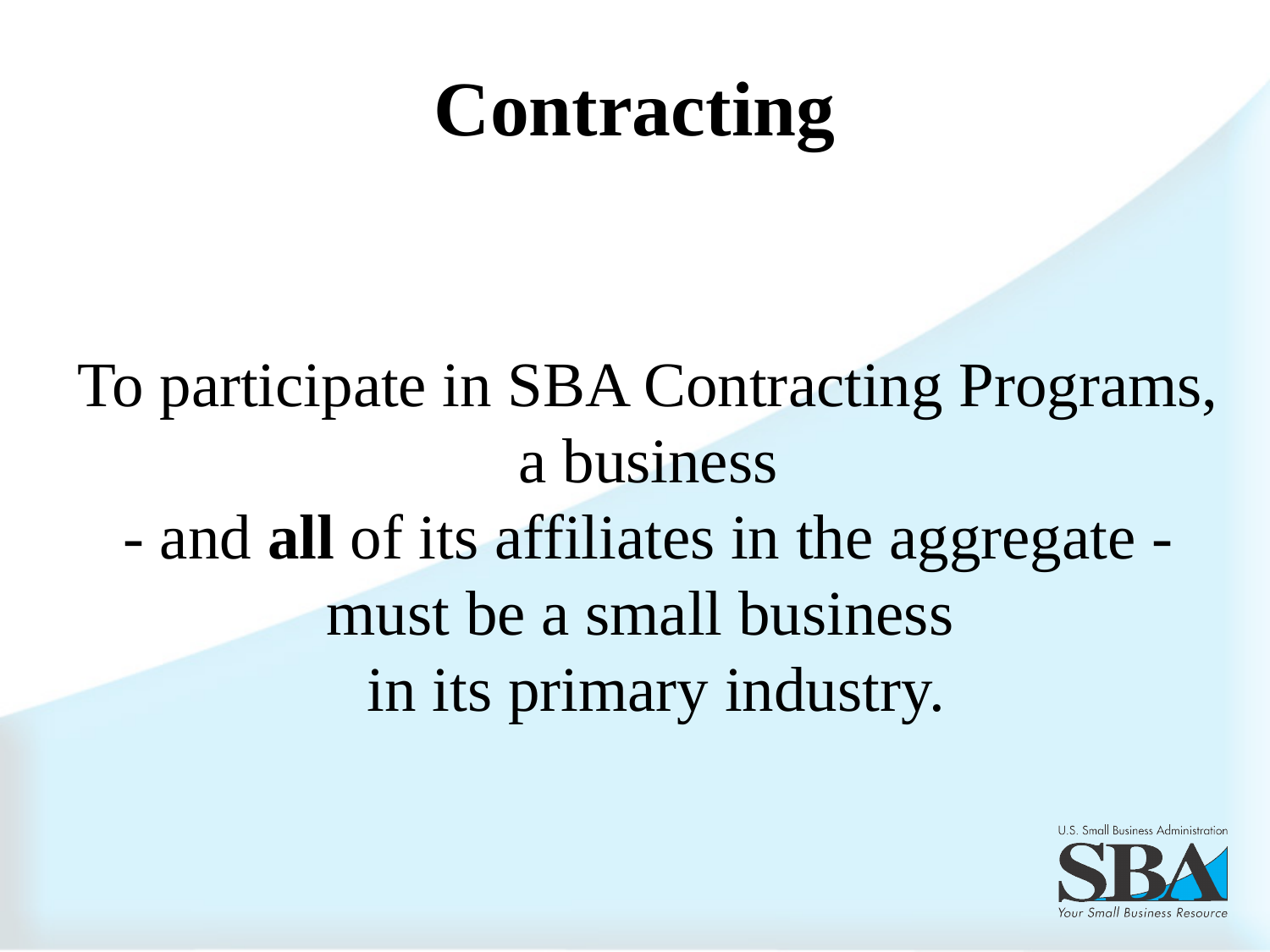

#
Contracting

To participate in SBA Contracting Programs,
a business
- and all of its affiliates in the aggregate -
must be a small business
in its primary industry.